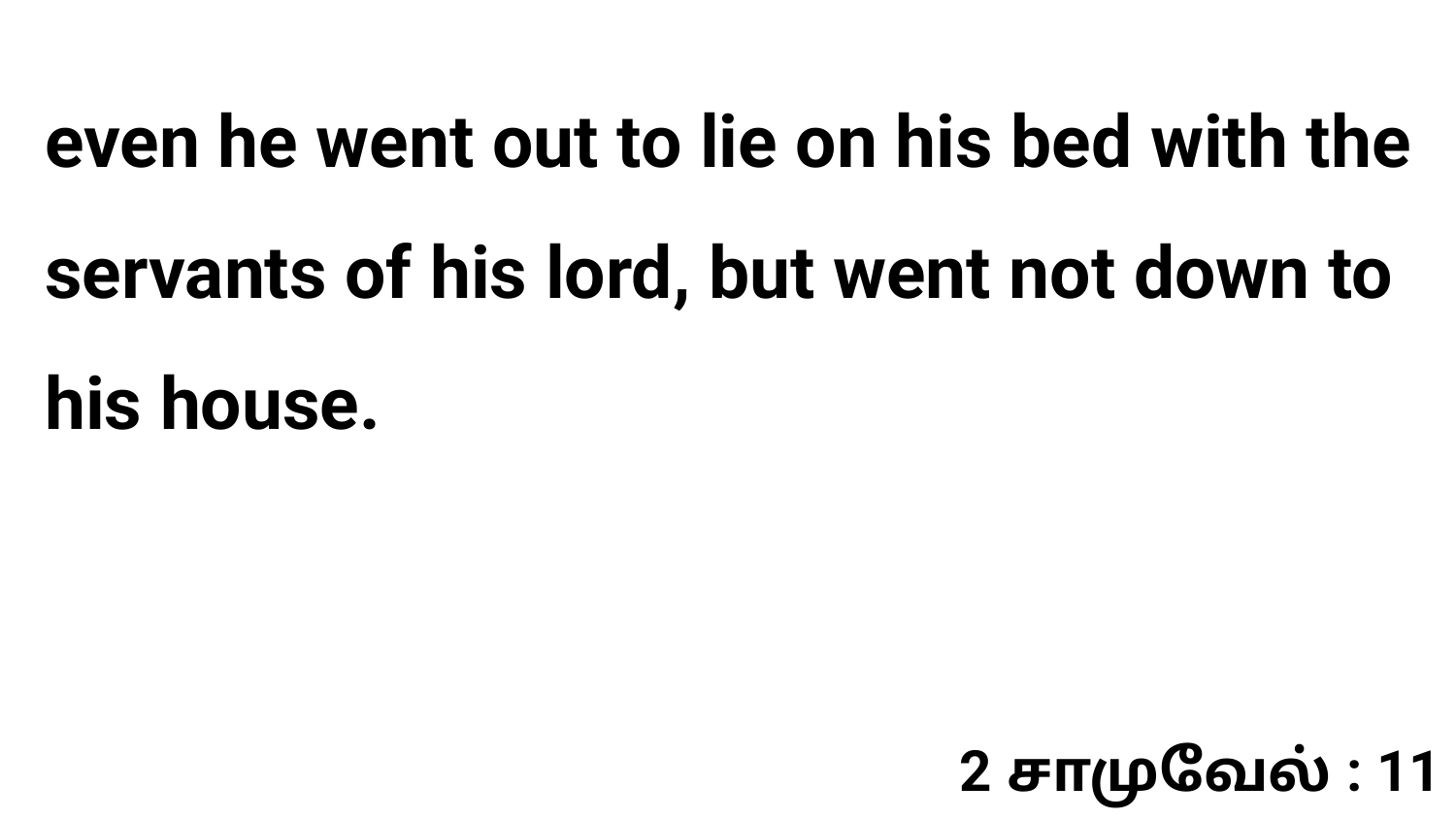

even he went out to lie on his bed with the servants of his lord, but went not down to his house.
2 சாமுவேல் : 11